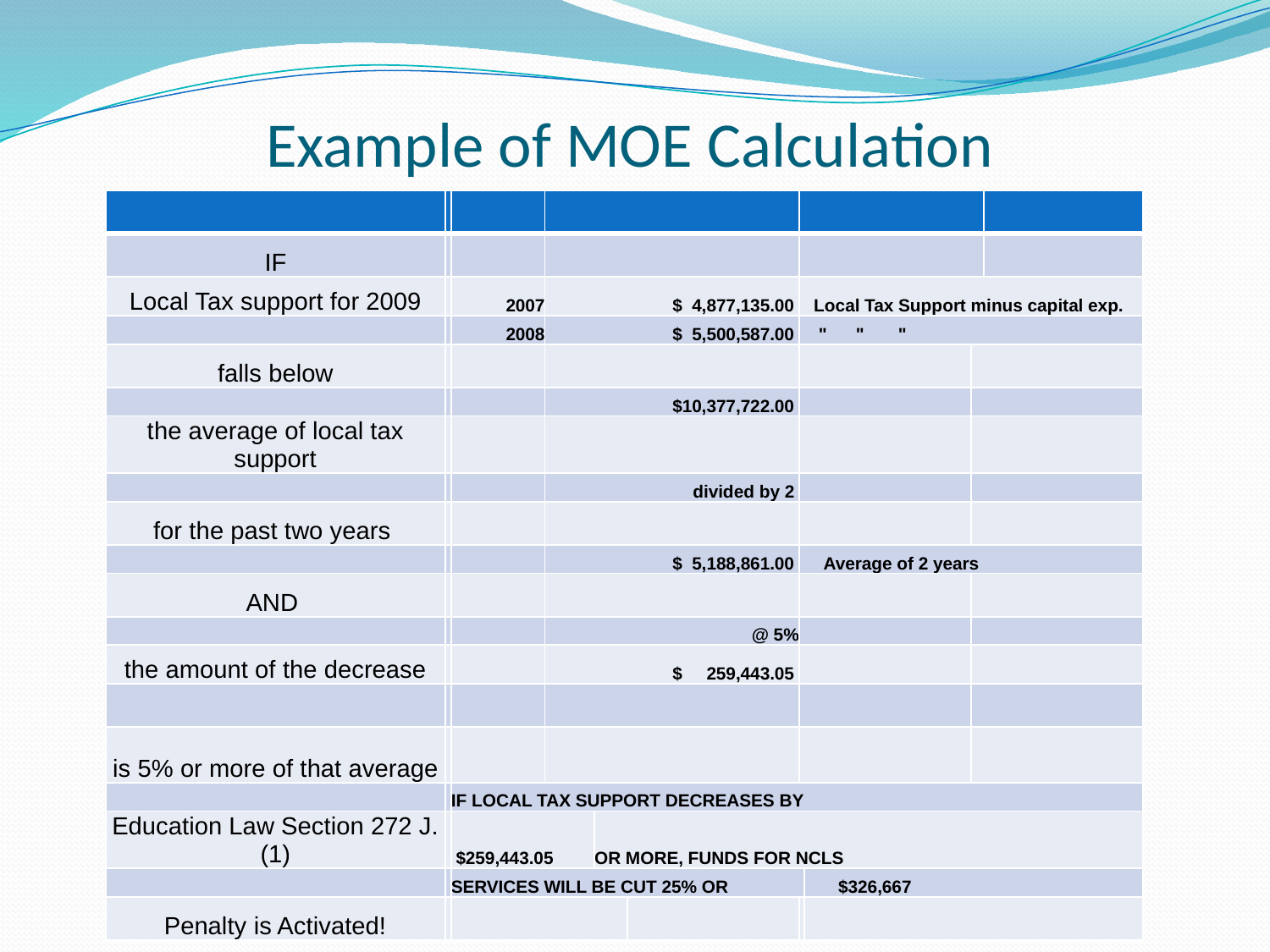

# Example of MOE Calculation
|  |  |  |  |  |  |  |  |  |  |
| --- | --- | --- | --- | --- | --- | --- | --- | --- | --- |
| IF |  |  |  |  |  |  |  |  |  |
| Local Tax support for 2009 |  | 2007 | $ 4,877,135.00 |  |  | Local Tax Support minus capital exp. |  |  |  |
|  |  | 2008 | $ 5,500,587.00 |  |  | " " " |  |  |  |
| falls below |  |  |  |  |  |  |  |  |  |
|  |  |  | $10,377,722.00 |  |  |  |  |  |  |
| the average of local tax support |  |  |  |  |  |  |  |  |  |
|  |  |  | divided by 2 |  |  |  |  |  |  |
| for the past two years |  |  |  |  |  |  |  |  |  |
|  |  |  | $ 5,188,861.00 |  |  | Average of 2 years |  |  |  |
| AND |  |  |  |  |  |  |  |  |  |
|  |  |  | @ 5% |  |  |  |  |  |  |
| the amount of the decrease |  |  | $ 259,443.05 |  |  |  |  |  |  |
|  |  |  |  |  |  |  |  |  |  |
| is 5% or more of that average |  |  |  |  |  |  |  |  |  |
|  |  | IF LOCAL TAX SUPPORT DECREASES BY |  |  |  |  |  |  |  |
| Education Law Section 272 J.(1) |  | $259,443.05 |  | OR MORE, FUNDS FOR NCLS |  |  |  |  |  |
|  |  | SERVICES WILL BE CUT 25% OR |  |  |  |  | $326,667 |  |  |
| Penalty is Activated! |  |  |  |  |  |  |  |  |  |